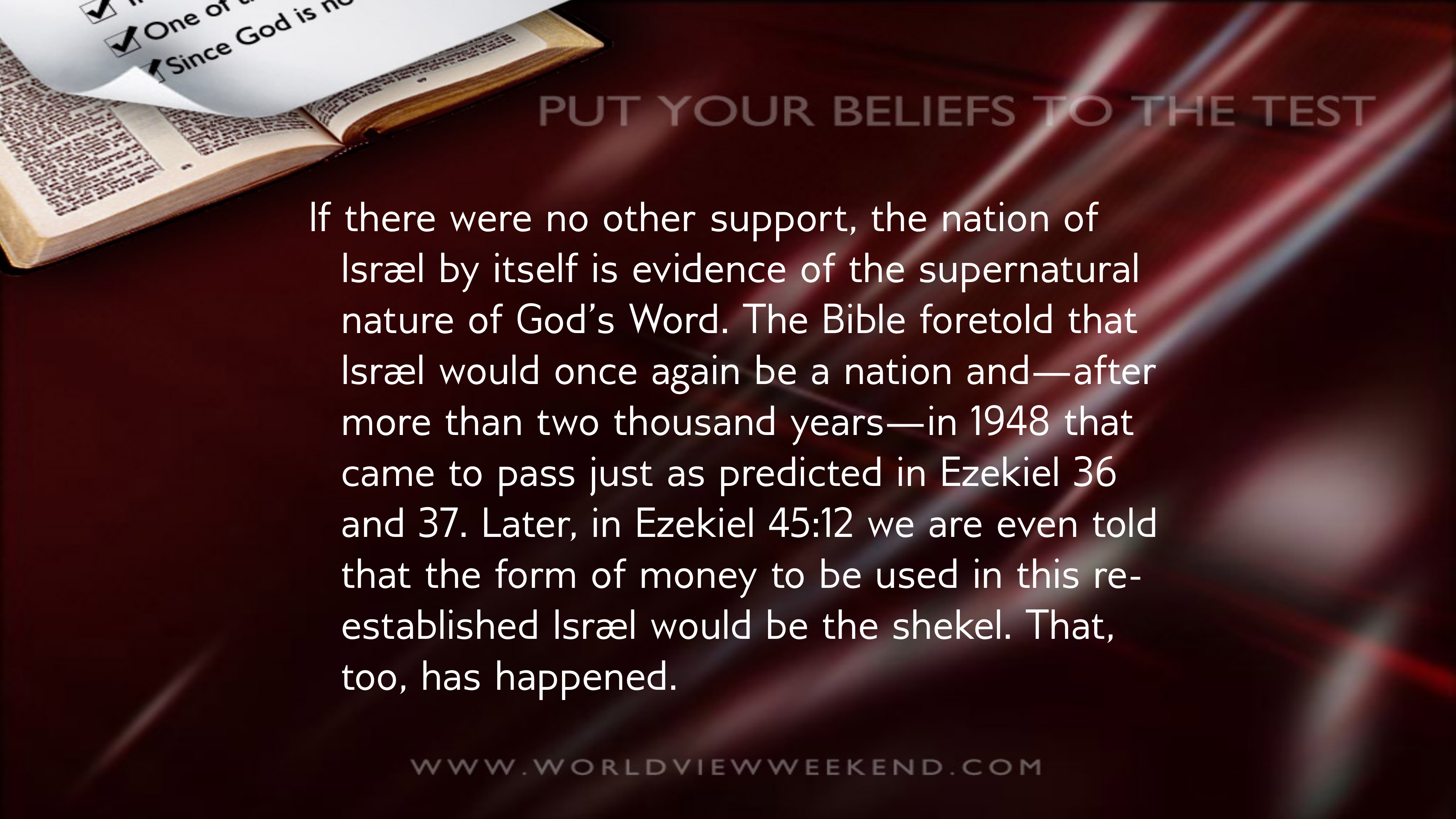

If there were no other support, the nation of Israel by itself is evidence of the supernatural nature of God’s Word. The Bible foretold that Israel would once again be a nation and—after more than two thousand years—in 1948 that came to pass just as predicted in Ezekiel 36 and 37. Later, in Ezekiel 45:12 we are even told that the form of money to be used in this re-established Israel would be the shekel. That, too, has happened.